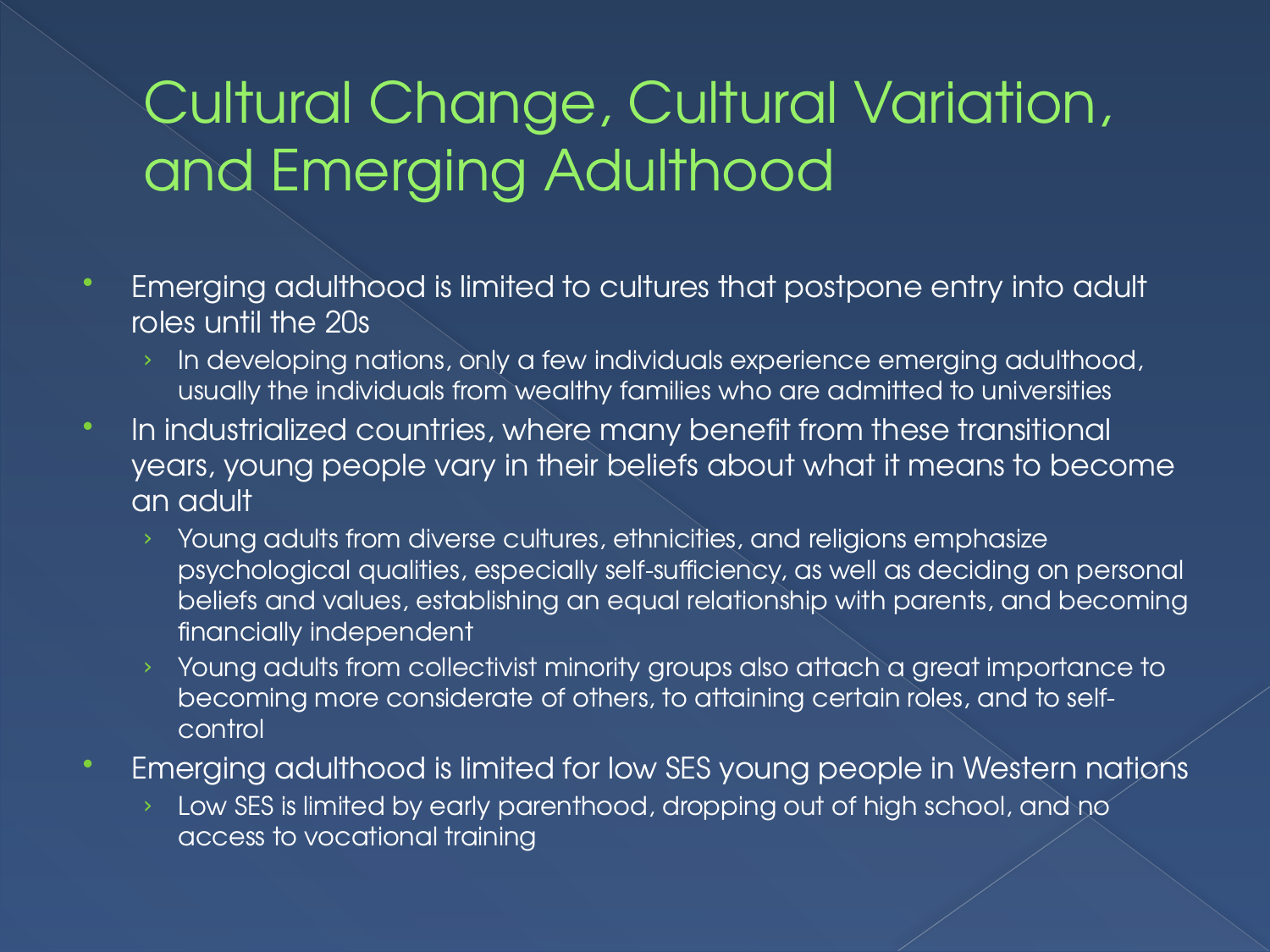

# Cultural Change, Cultural Variation, and Emerging Adulthood
Emerging adulthood is limited to cultures that postpone entry into adult roles until the 20s
In developing nations, only a few individuals experience emerging adulthood, usually the individuals from wealthy families who are admitted to universities
In industrialized countries, where many benefit from these transitional years, young people vary in their beliefs about what it means to become an adult
Young adults from diverse cultures, ethnicities, and religions emphasize psychological qualities, especially self-sufficiency, as well as deciding on personal beliefs and values, establishing an equal relationship with parents, and becoming financially independent
Young adults from collectivist minority groups also attach a great importance to becoming more considerate of others, to attaining certain roles, and to self-control
Emerging adulthood is limited for low SES young people in Western nations
Low SES is limited by early parenthood, dropping out of high school, and no access to vocational training